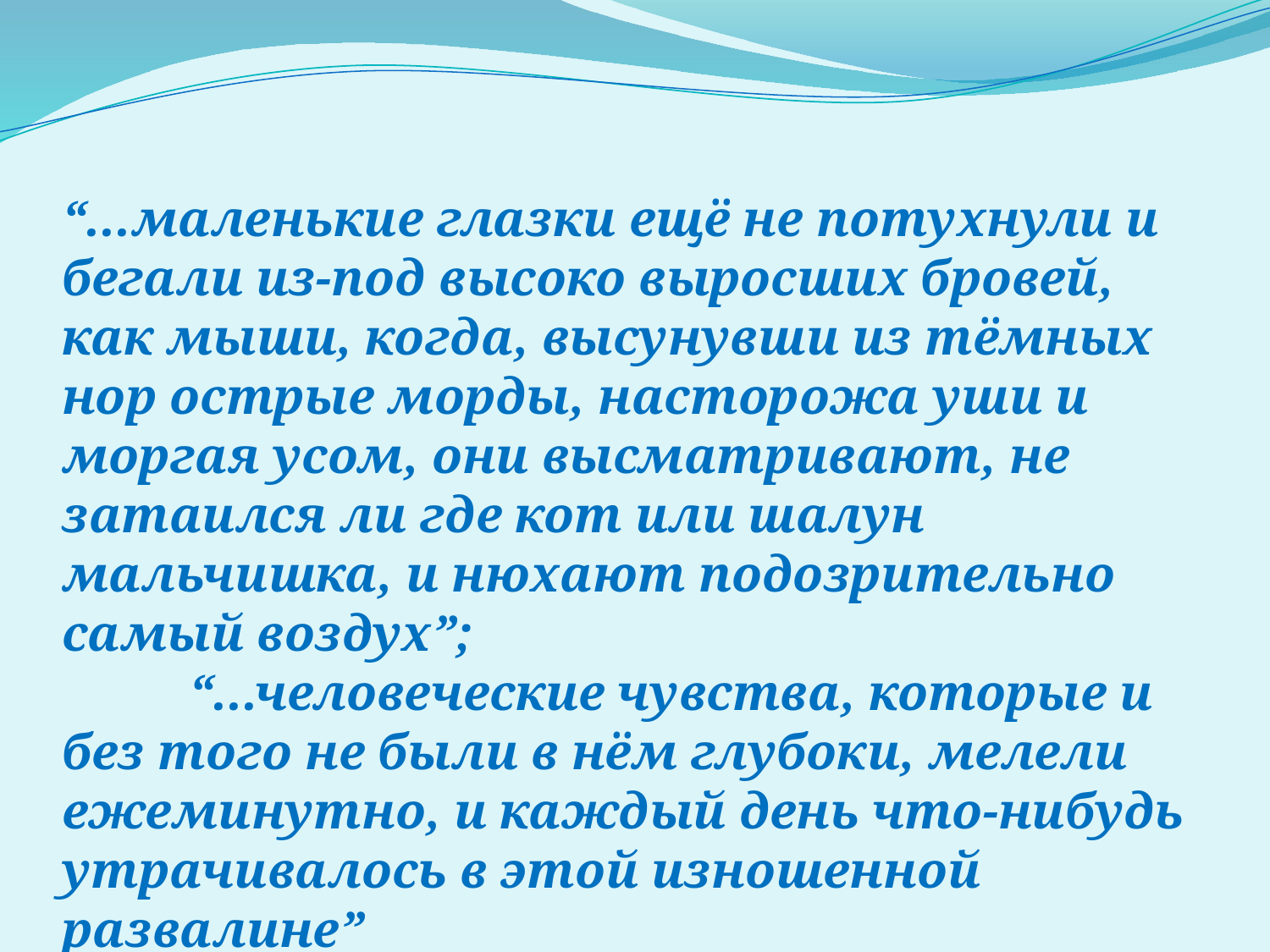

“...маленькие глазки ещё не потухнули и бегали из-под высоко выросших бровей, как мыши, когда, высунувши из тёмных нор острые морды, насторожа уши и моргая усом, они высматривают, не затаился ли где кот или шалун мальчишка, и нюхают подозрительно самый воздух”;
	“...человеческие чувства, которые и без того не были в нём глубоки, мелели ежеминутно, и каждый день что-нибудь утрачивалось в этой изношенной развалине”